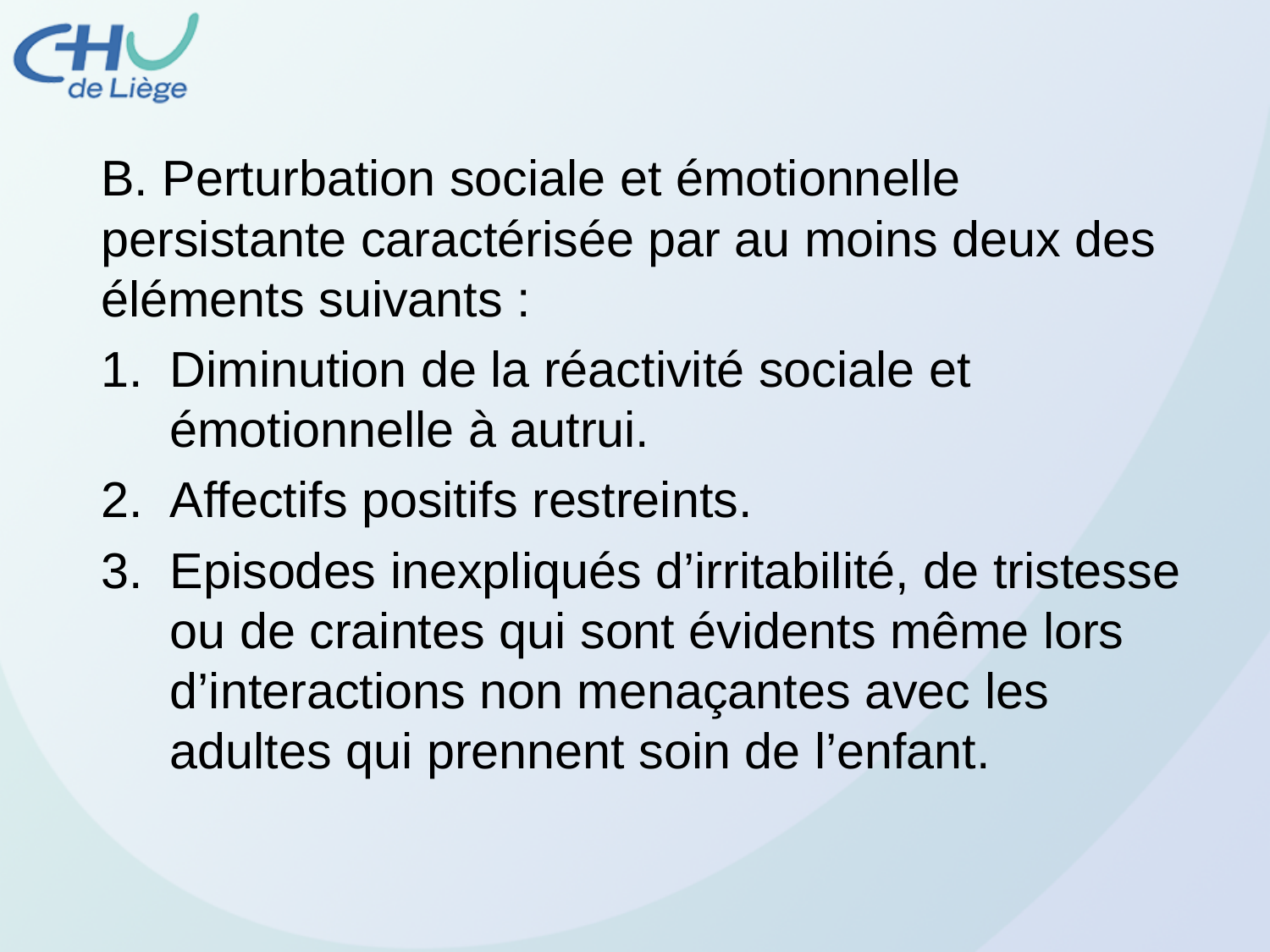

B. Perturbation sociale et émotionnelle persistante caractérisée par au moins deux des éléments suivants :
Diminution de la réactivité sociale et émotionnelle à autrui.
Affectifs positifs restreints.
Episodes inexpliqués d’irritabilité, de tristesse ou de craintes qui sont évidents même lors d’interactions non menaçantes avec les adultes qui prennent soin de l’enfant.